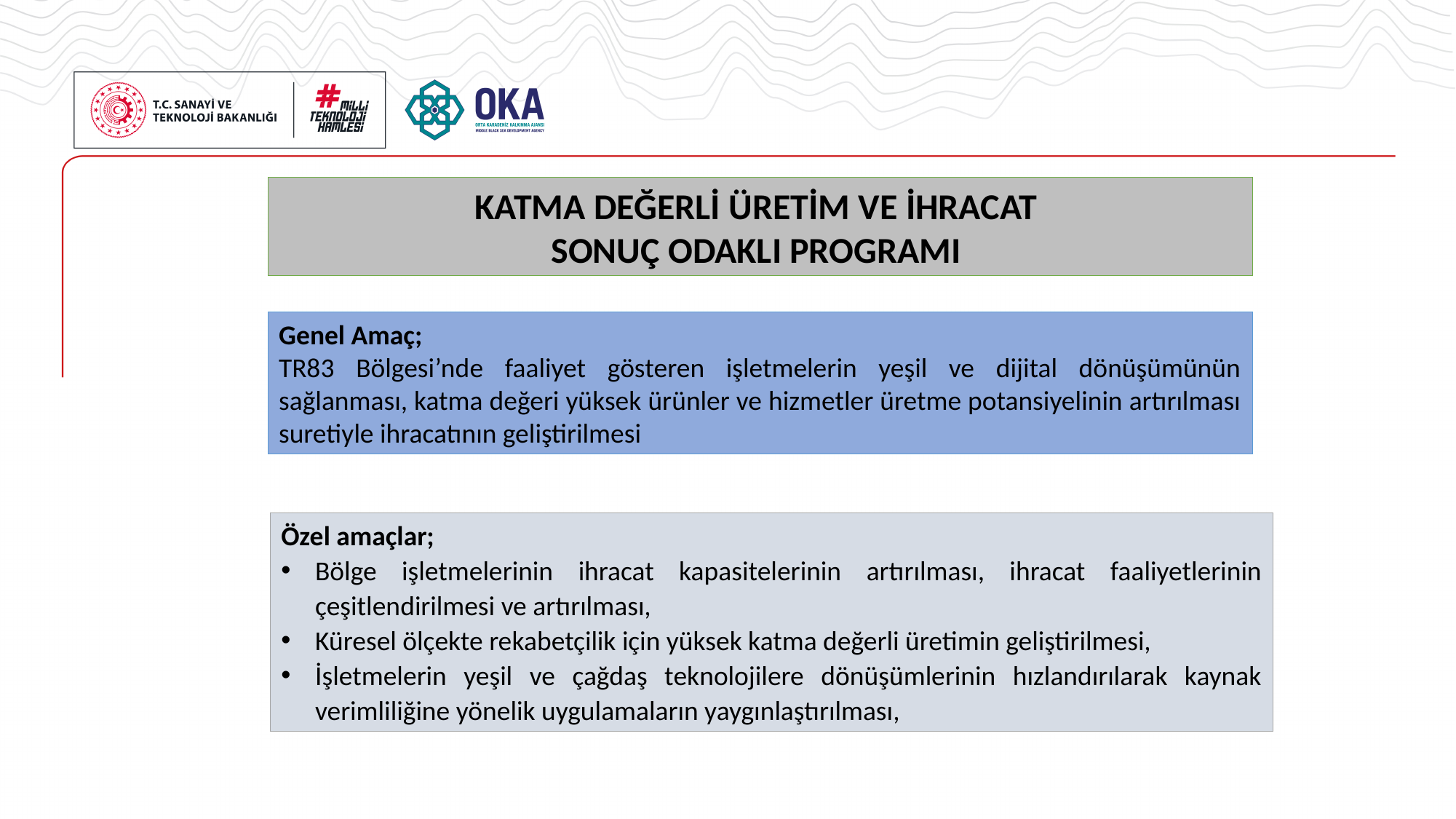

KATMA DEĞERLİ ÜRETİM VE İHRACAT
SONUÇ ODAKLI PROGRAMI
Genel Amaç;
TR83 Bölgesi’nde faaliyet gösteren işletmelerin yeşil ve dijital dönüşümünün sağlanması, katma değeri yüksek ürünler ve hizmetler üretme potansiyelinin artırılması suretiyle ihracatının geliştirilmesi
Özel amaçlar;
Bölge işletmelerinin ihracat kapasitelerinin artırılması, ihracat faaliyetlerinin çeşitlendirilmesi ve artırılması,
Küresel ölçekte rekabetçilik için yüksek katma değerli üretimin geliştirilmesi,
İşletmelerin yeşil ve çağdaş teknolojilere dönüşümlerinin hızlandırılarak kaynak verimliliğine yönelik uygulamaların yaygınlaştırılması,